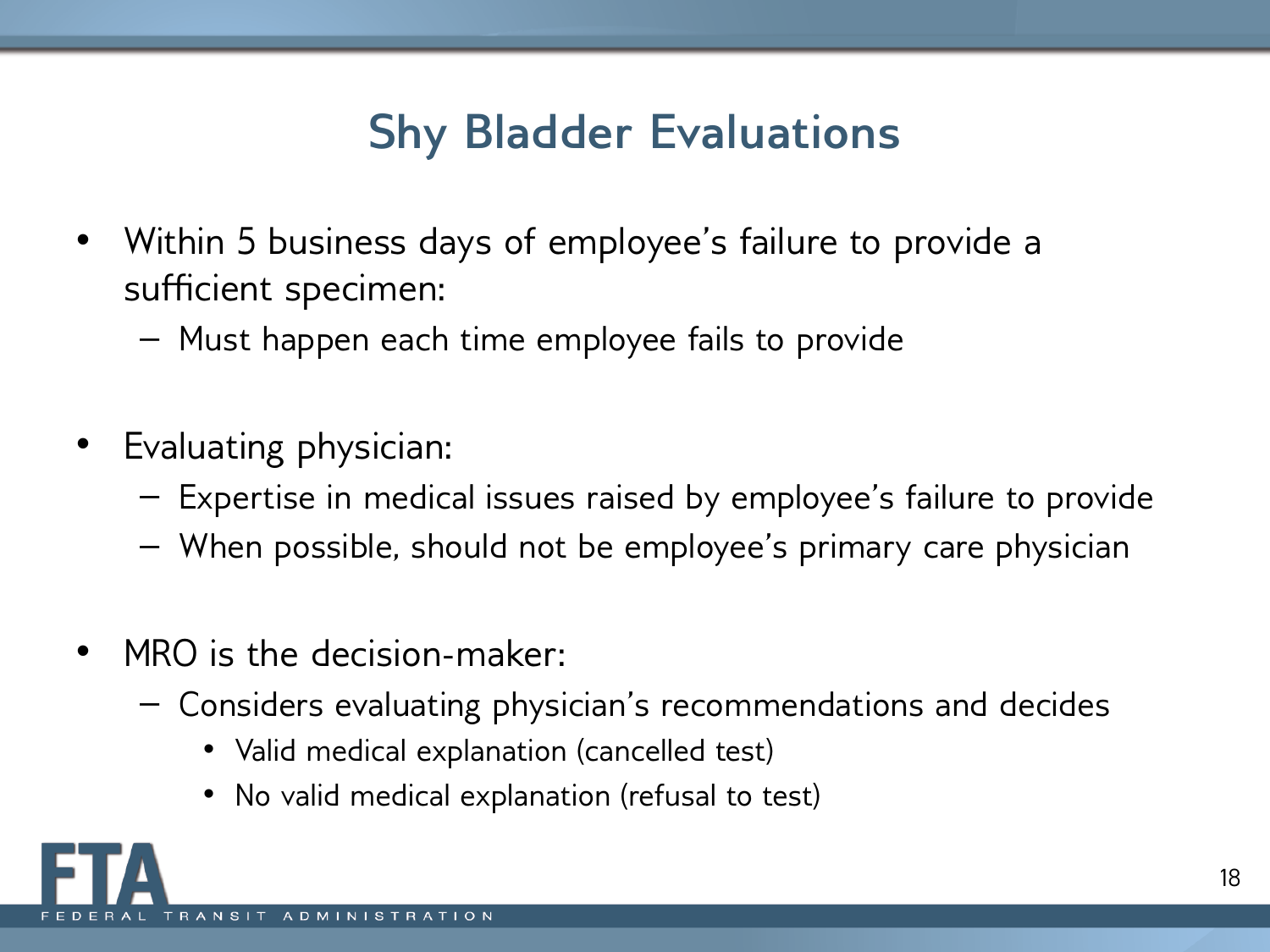

# Shy Bladder Evaluations
Within 5 business days of employee’s failure to provide a sufficient specimen:
Must happen each time employee fails to provide

Evaluating physician:
Expertise in medical issues raised by employee’s failure to provide
When possible, should not be employee’s primary care physician

MRO is the decision-maker:
Considers evaluating physician’s recommendations and decides
Valid medical explanation (cancelled test)
No valid medical explanation (refusal to test)